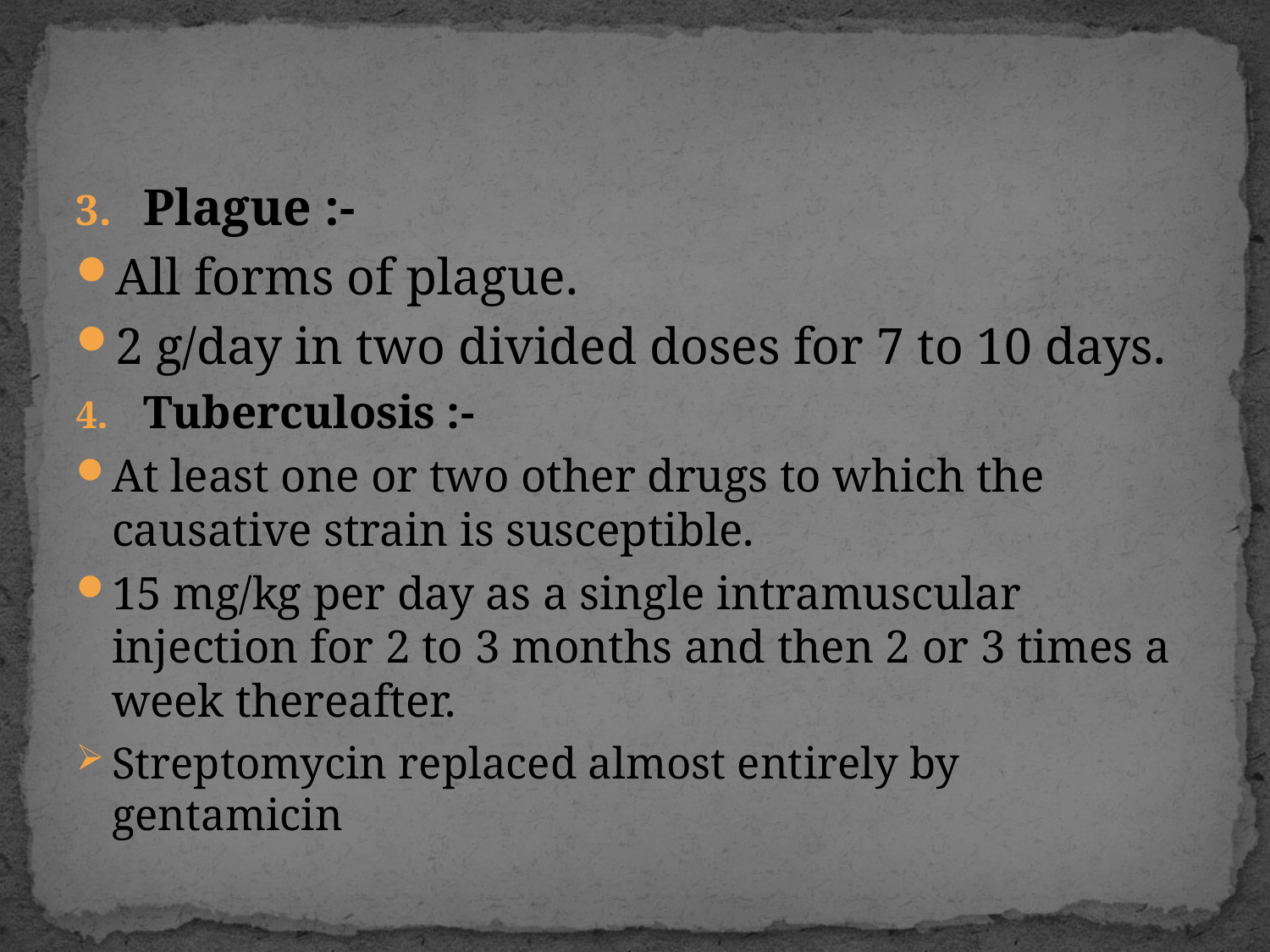

#
Plague :-
All forms of plague.
2 g/day in two divided doses for 7 to 10 days.
Tuberculosis :-
At least one or two other drugs to which the causative strain is susceptible.
15 mg/kg per day as a single intramuscular injection for 2 to 3 months and then 2 or 3 times a week thereafter.
Streptomycin replaced almost entirely by gentamicin